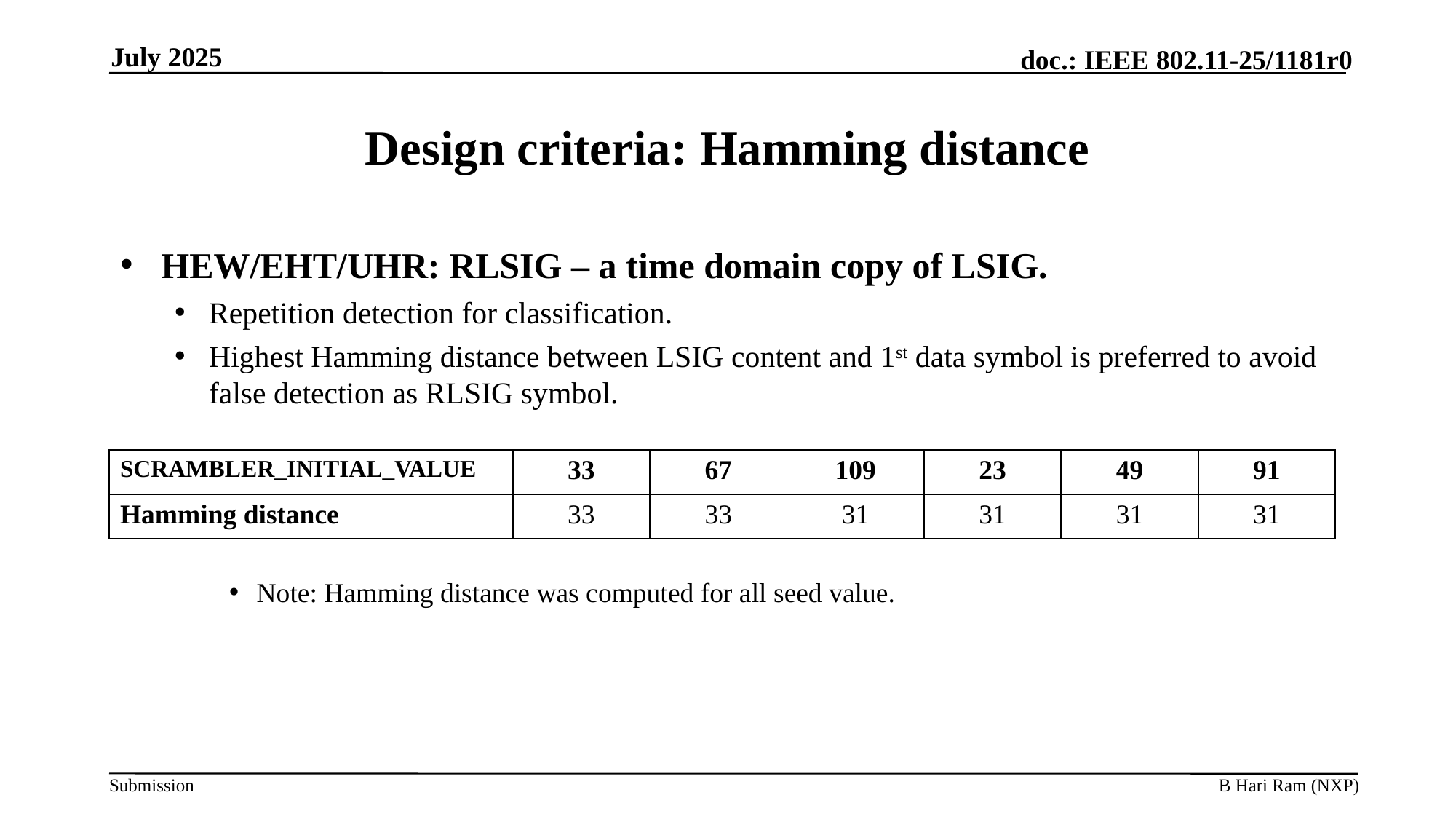

July 2025
# Design criteria: Hamming distance
HEW/EHT/UHR: RLSIG – a time domain copy of LSIG.
Repetition detection for classification.
Highest Hamming distance between LSIG content and 1st data symbol is preferred to avoid false detection as RLSIG symbol.

Note: Hamming distance was computed for all seed value.

| SCRAMBLER\_INITIAL\_VALUE | 33 | 67 | 109 | 23 | 49 | 91 |
| --- | --- | --- | --- | --- | --- | --- |
| Hamming distance | 33 | 33 | 31 | 31 | 31 | 31 |
B Hari Ram (NXP)